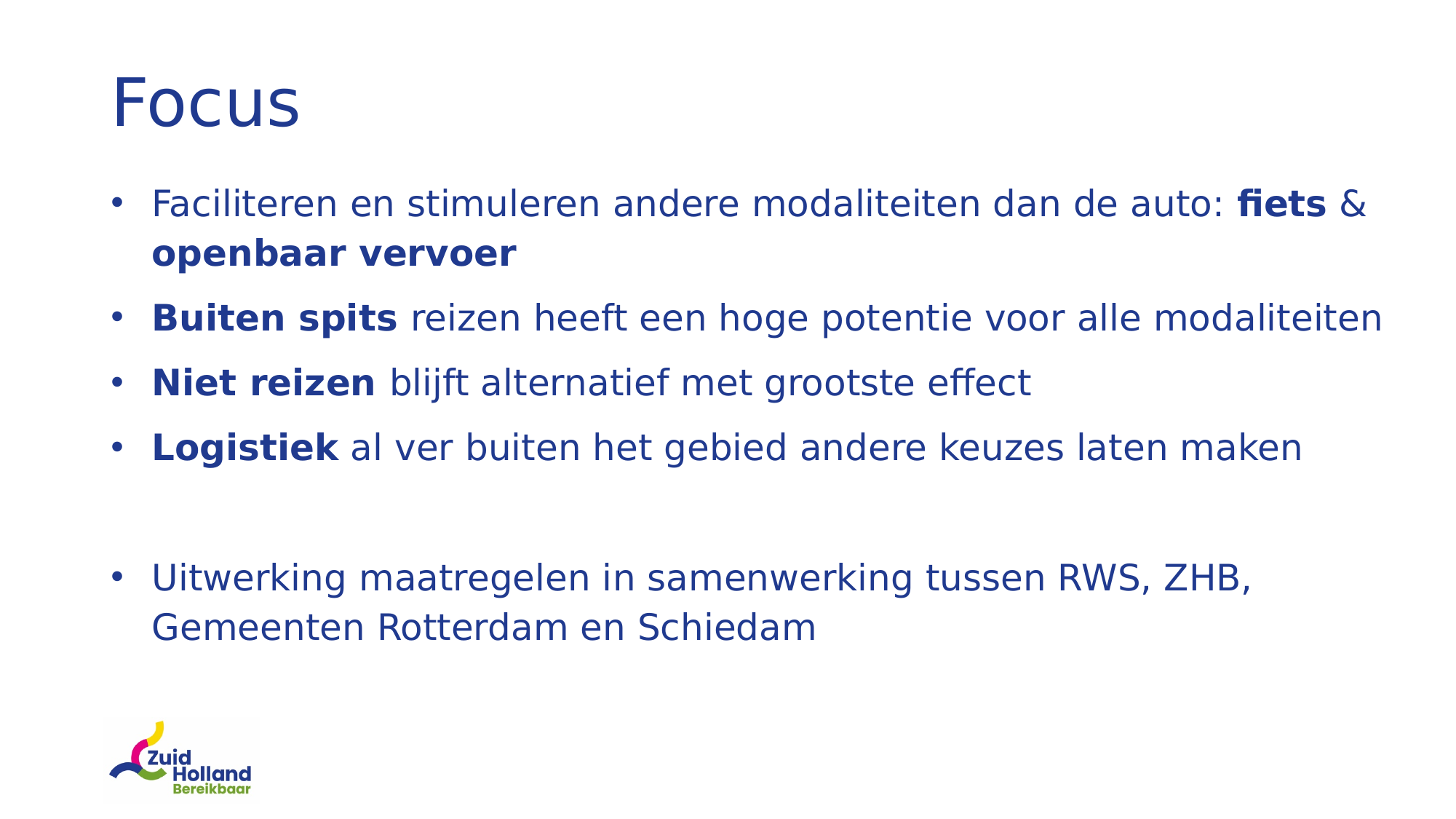

# Focus
Faciliteren en stimuleren andere modaliteiten dan de auto: fiets & openbaar vervoer
Buiten spits reizen heeft een hoge potentie voor alle modaliteiten
Niet reizen blijft alternatief met grootste effect
Logistiek al ver buiten het gebied andere keuzes laten maken

Uitwerking maatregelen in samenwerking tussen RWS, ZHB, Gemeenten Rotterdam en Schiedam